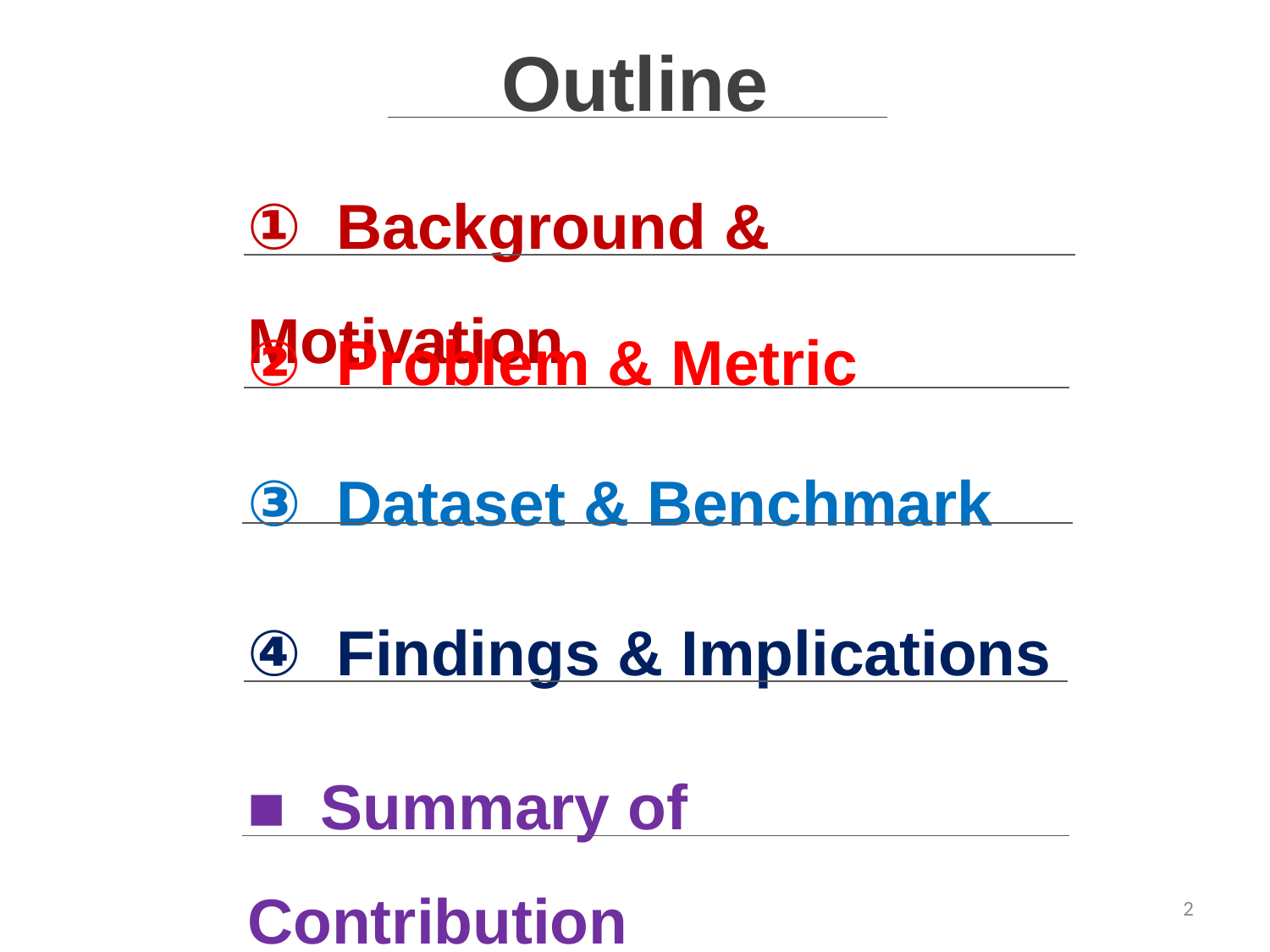

Outline
①  Background & Motivation
②  Problem & Metric
③  Dataset & Benchmark
④  Findings & Implications
■  Summary of Contribution
2